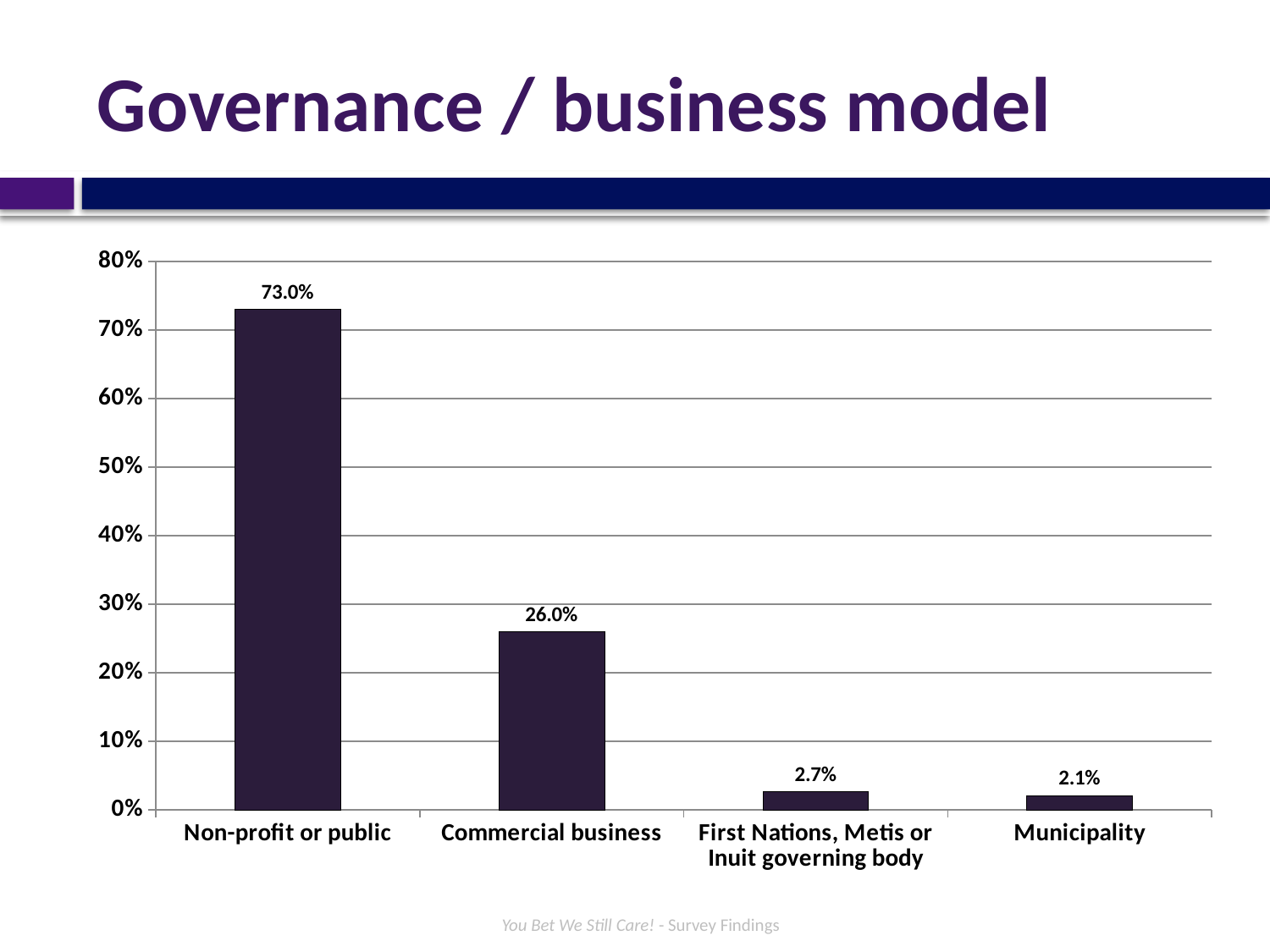

# Governance / business model

### Chart

| Category |  |
|---|---|
| Non-profit or public | 0.73 |
| Commercial business | 0.26 |
| First Nations, Metis or Inuit governing body | 0.027 |
| Municipality | 0.021 |
You Bet We Still Care! - Survey Findings